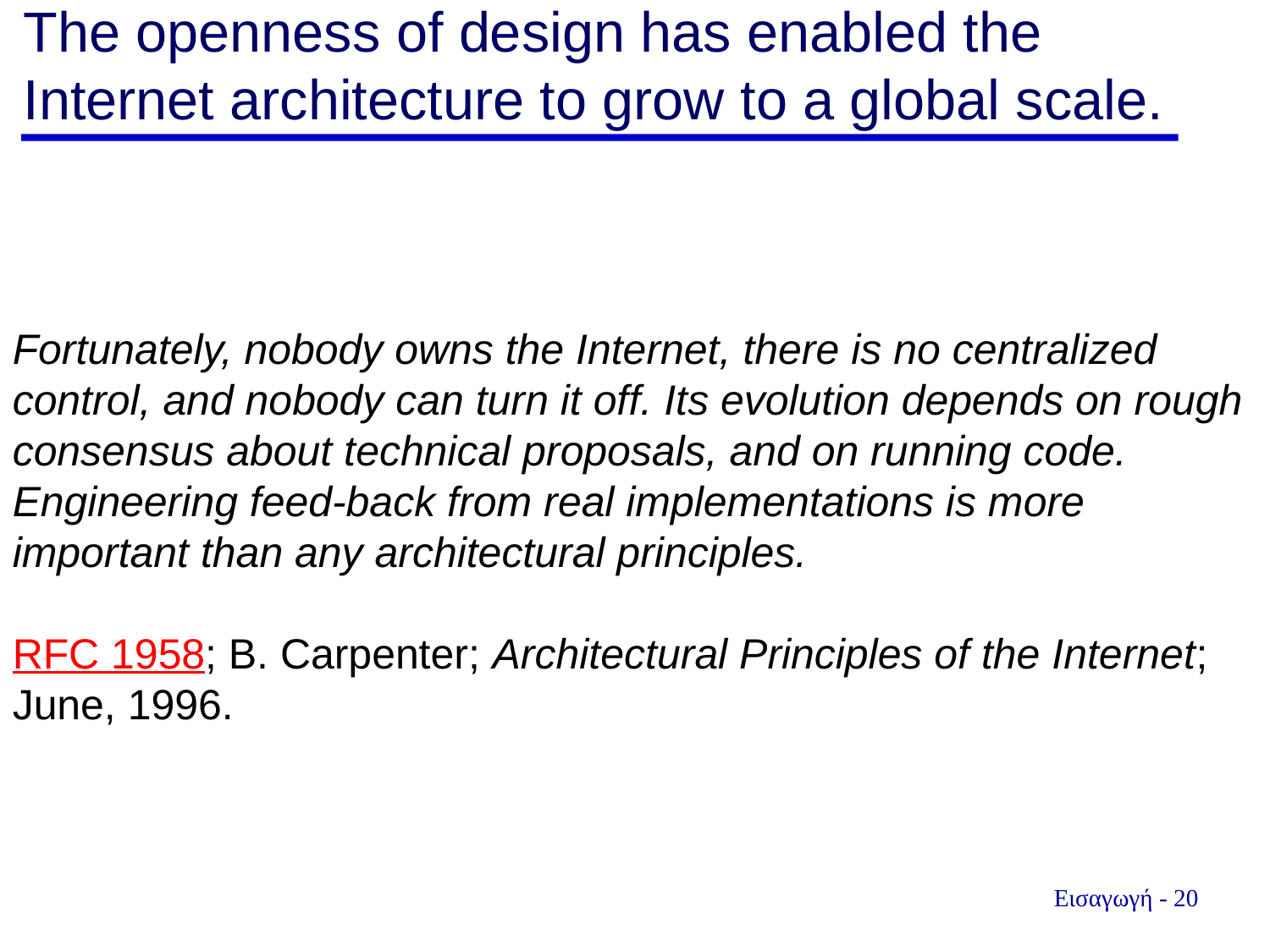

# The openness of design has enabled the Internet architecture to grow to a global scale.
Fortunately, nobody owns the Internet, there is no centralized control, and nobody can turn it off. Its evolution depends on rough consensus about technical proposals, and on running code. Engineering feed-back from real implementations is more important than any architectural principles.

RFC 1958; B. Carpenter; Architectural Principles of the Internet; June, 1996.